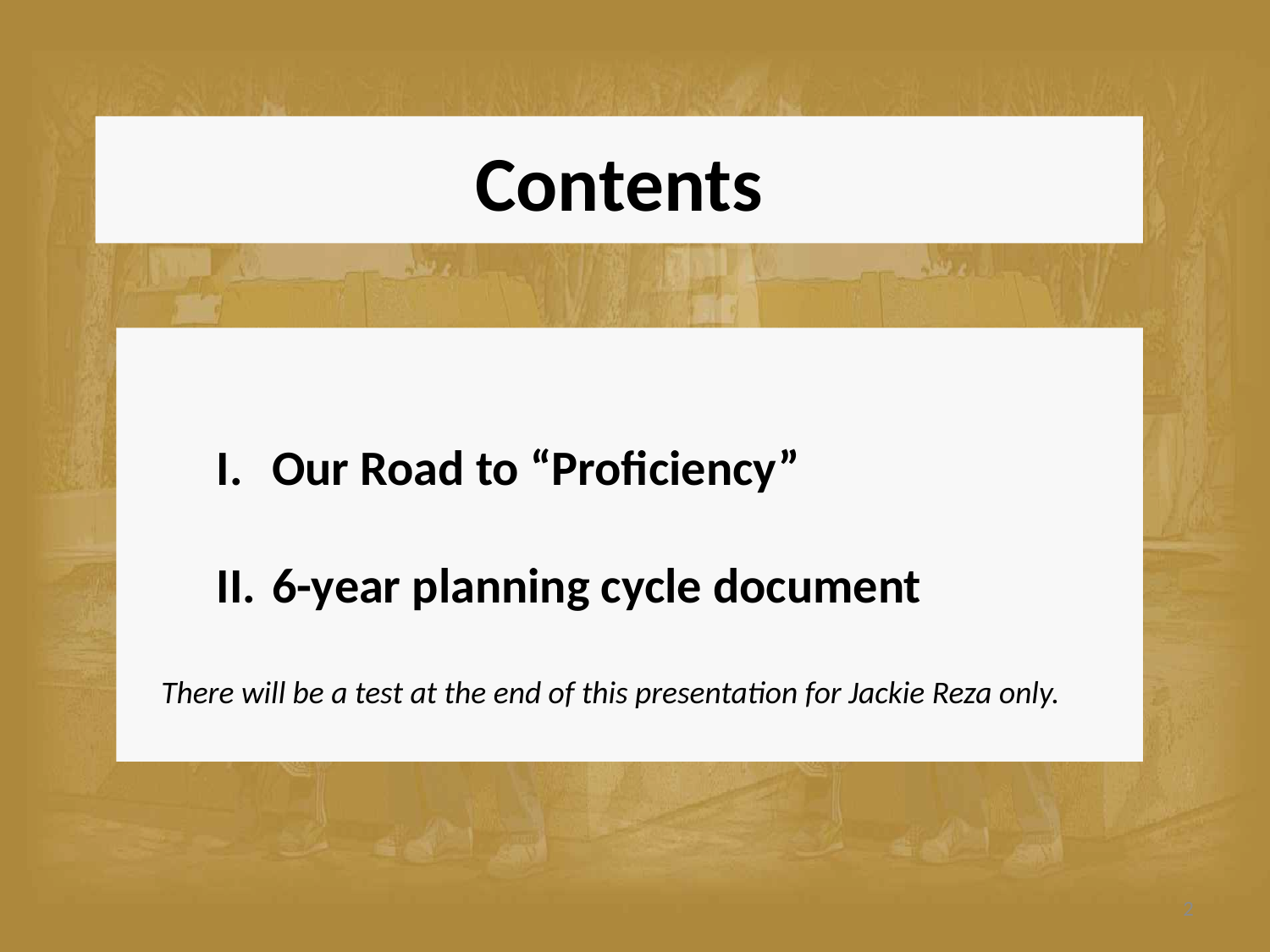

# Contents

Our Road to “Proficiency”
6-year planning cycle document
There will be a test at the end of this presentation for Jackie Reza only.

2